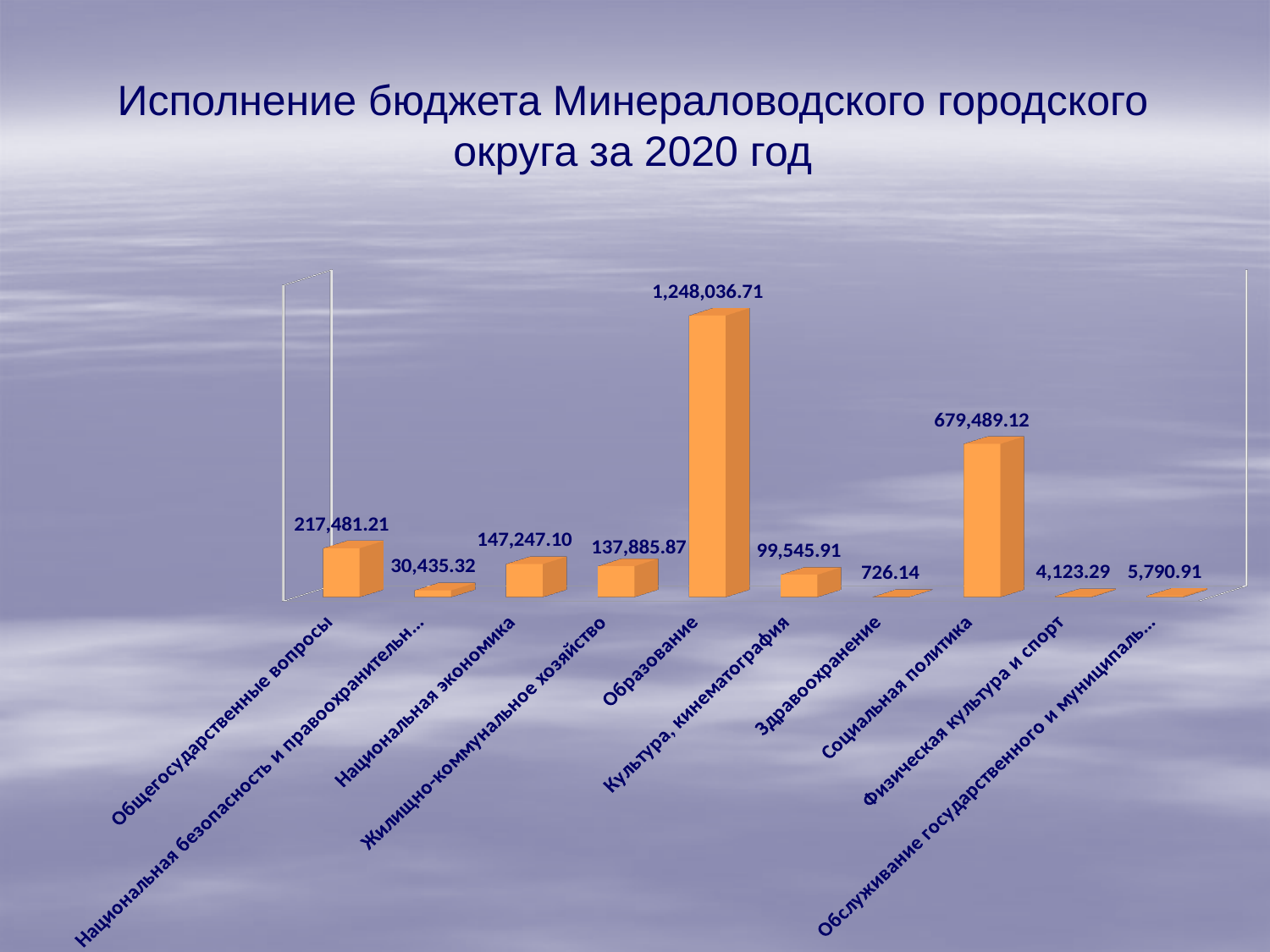

# Исполнение бюджета Минераловодского городского округа за 2020 год

[unsupported chart]